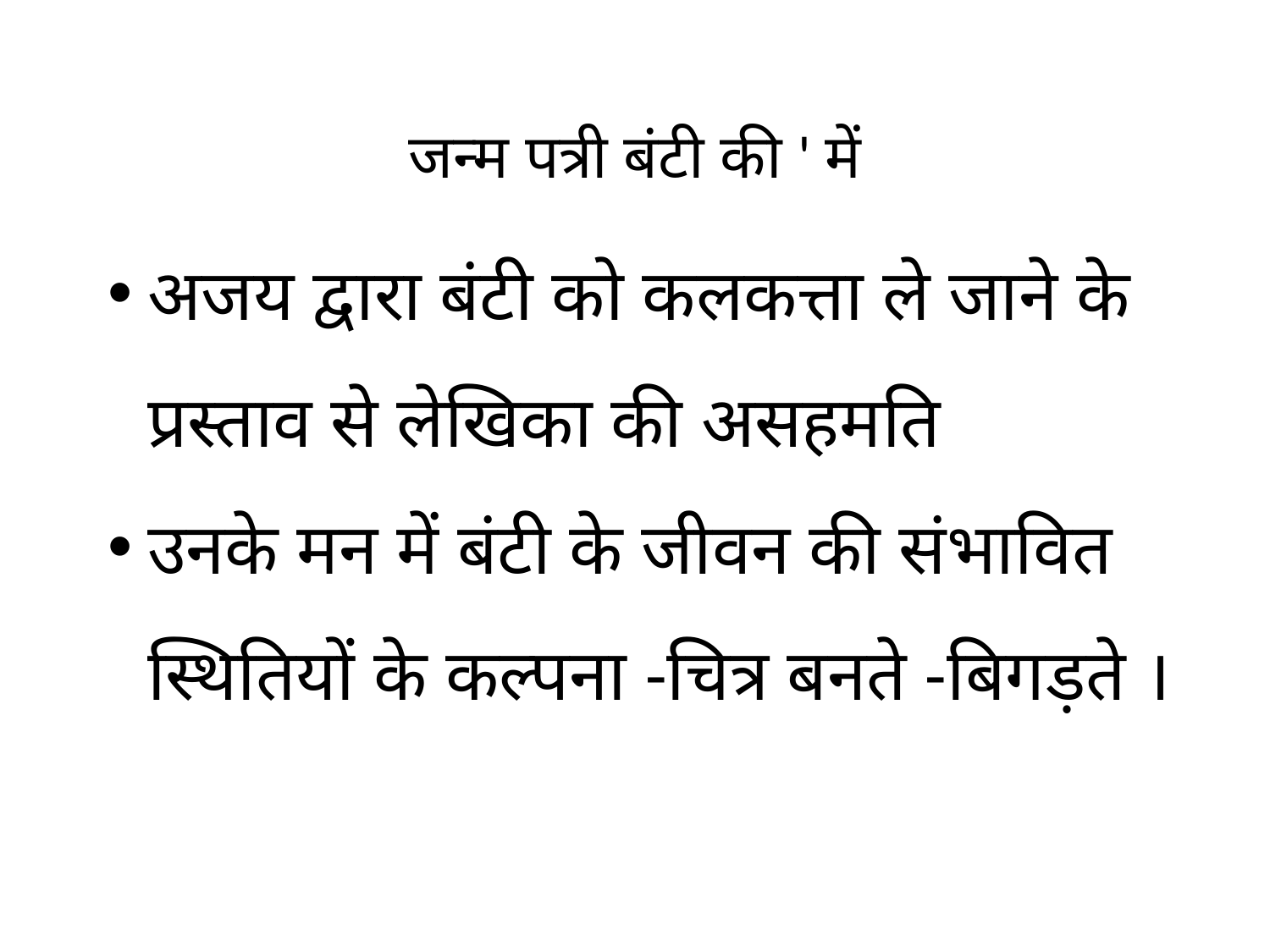

# जन्म पत्री बंटी की ' में
अजय द्वारा बंटी को कलकत्ता ले जाने के प्रस्ताव से लेखिका की असहमति
उनके मन में बंटी के जीवन की संभावित स्थितियों के कल्पना -चित्र बनते -बिगड़ते ।